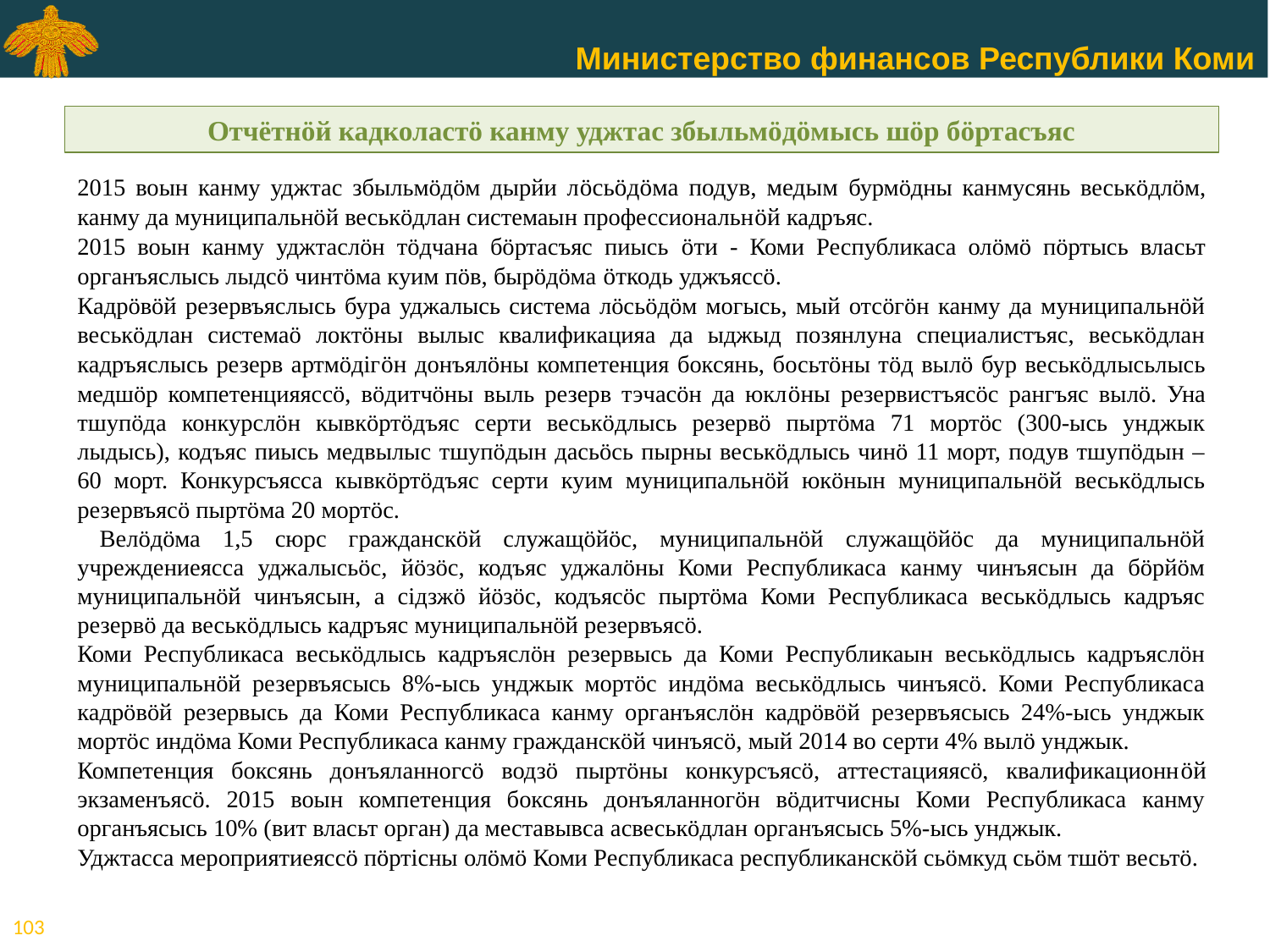

Отчётнӧй кадколастӧ канму уджтас збыльмӧдӧмысь шӧр бӧртасъяс
2015 воын канму уджтас збыльмӧдӧм дырйи лӧсьӧдӧма подув, медым бурмӧдны канмусянь веськӧдлӧм, канму да муниципальнӧй веськӧдлан системаын профессиональнӧй кадръяс.
2015 воын канму уджтаслӧн тӧдчана бӧртасъяс пиысь ӧти - Коми Республикаса олӧмӧ пӧртысь власьт органъяслысь лыдсӧ чинтӧма куим пӧв, бырӧдӧма ӧткодь уджъяссӧ.
Кадрӧвӧй резервъяслысь бура уджалысь система лӧсьӧдӧм могысь, мый отсӧгӧн канму да муниципальнӧй веськӧдлан системаӧ локтӧны вылыс квалификацияа да ыджыд позянлуна специалистъяс, веськӧдлан кадръяслысь резерв артмӧдiгӧн донъялӧны компетенция боксянь, босьтӧны тӧд вылӧ бур веськӧдлысьлысь медшӧр компетенцияяссӧ, вӧдитчӧны выль резерв тэчасӧн да юклӧны резервистъясӧс рангъяс вылӧ. Уна тшупӧда конкурслӧн кывкӧртӧдъяс серти веськӧдлысь резервӧ пыртӧма 71 мортӧс (300-ысь унджык лыдысь), кодъяс пиысь медвылыс тшупӧдын дасьӧсь пырны веськӧдлысь чинӧ 11 морт, подув тшупӧдын – 60 морт. Конкурсъясса кывкӧртӧдъяс серти куим муниципальнӧй юкӧнын муниципальнӧй веськӧдлысь резервъясӧ пыртӧма 20 мортӧс.
 Велӧдӧма 1,5 сюрс гражданскӧй служащӧйӧс, муниципальнӧй служащӧйӧс да муниципальнӧй учреждениеясса уджалысьӧс, йӧзӧс, кодъяс уджалӧны Коми Республикаса канму чинъясын да бӧрйӧм муниципальнӧй чинъясын, а сiдзжӧ йӧзӧс, кодъясӧс пыртӧма Коми Республикаса веськӧдлысь кадръяс резервӧ да веськӧдлысь кадръяс муниципальнӧй резервъясӧ.
Коми Республикаса веськӧдлысь кадръяслӧн резервысь да Коми Республикаын веськӧдлысь кадръяслӧн муниципальнӧй резервъясысь 8%-ысь унджык мортӧс индӧма веськӧдлысь чинъясӧ. Коми Республикаса кадрӧвӧй резервысь да Коми Республикаса канму органъяслӧн кадрӧвӧй резервъясысь 24%-ысь унджык мортӧс индӧма Коми Республикаса канму гражданскӧй чинъясӧ, мый 2014 во серти 4% вылӧ унджык.
Компетенция боксянь донъяланногсӧ водзӧ пыртӧны конкурсъясӧ, аттестацияясӧ, квалификационнӧй экзаменъясӧ. 2015 воын компетенция боксянь донъяланногӧн вӧдитчисны Коми Республикаса канму органъясысь 10% (вит власьт орган) да меставывса асвеськӧдлан органъясысь 5%-ысь унджык.
Уджтасса мероприятиеяссӧ пӧртiсны олӧмӧ Коми Республикаса республиканскӧй сьӧмкуд сьӧм тшӧт весьтӧ.
103